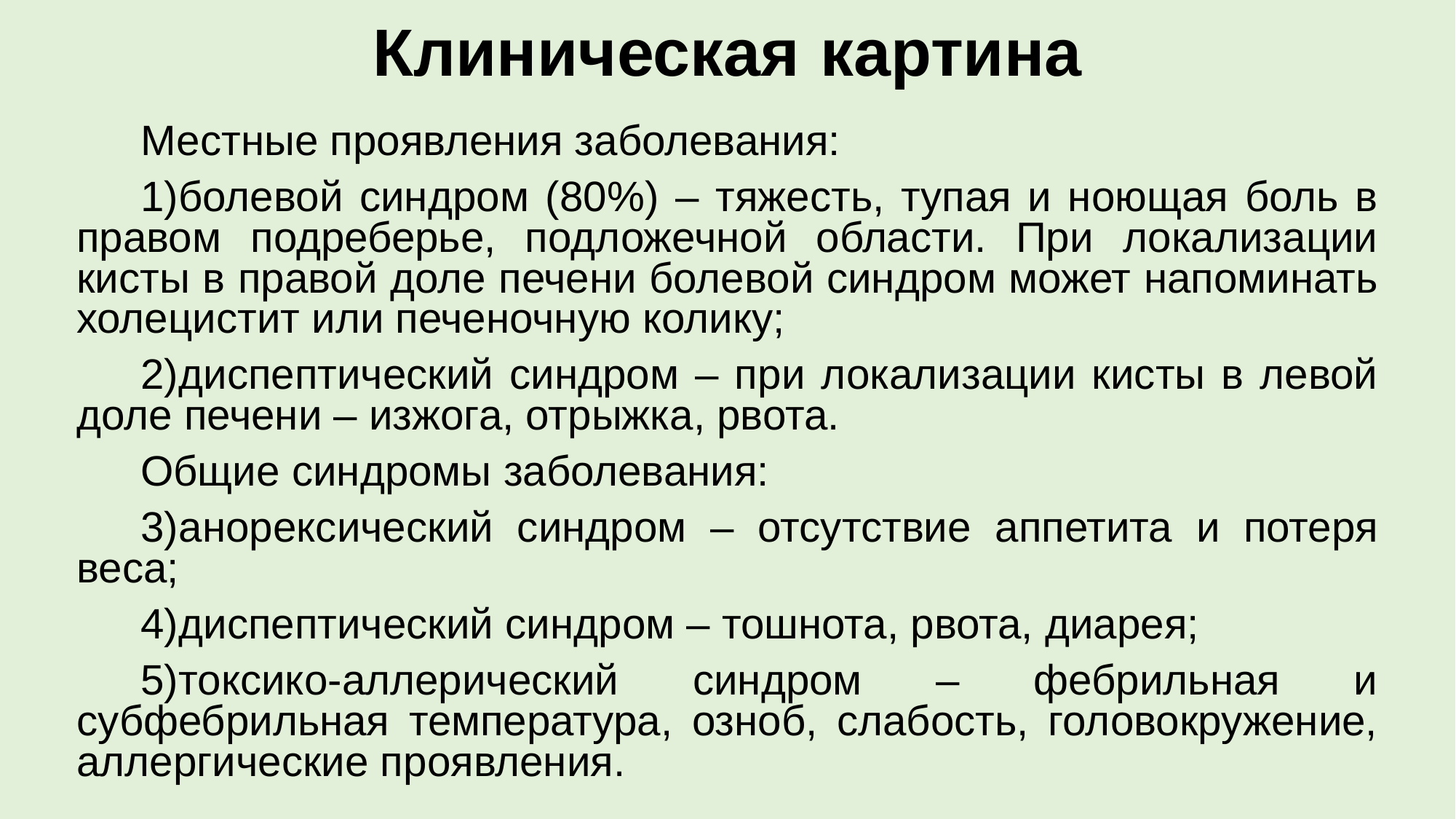

# Клиническая картина
Местные проявления заболевания:
болевой синдром (80%) – тяжесть, тупая и ноющая боль в правом подреберье, подложечной области. При локализации кисты в правой доле печени болевой синдром может напоминать холецистит или печеночную колику;
диспептический синдром – при локализации кисты в левой доле печени – изжога, отрыжка, рвота.
Общие синдромы заболевания:
анорексический синдром – отсутствие аппетита и потеря веса;
диспептический синдром – тошнота, рвота, диарея;
токсико-аллерический синдром – фебрильная и субфебрильная температура, озноб, слабость, головокружение, аллергические проявления.